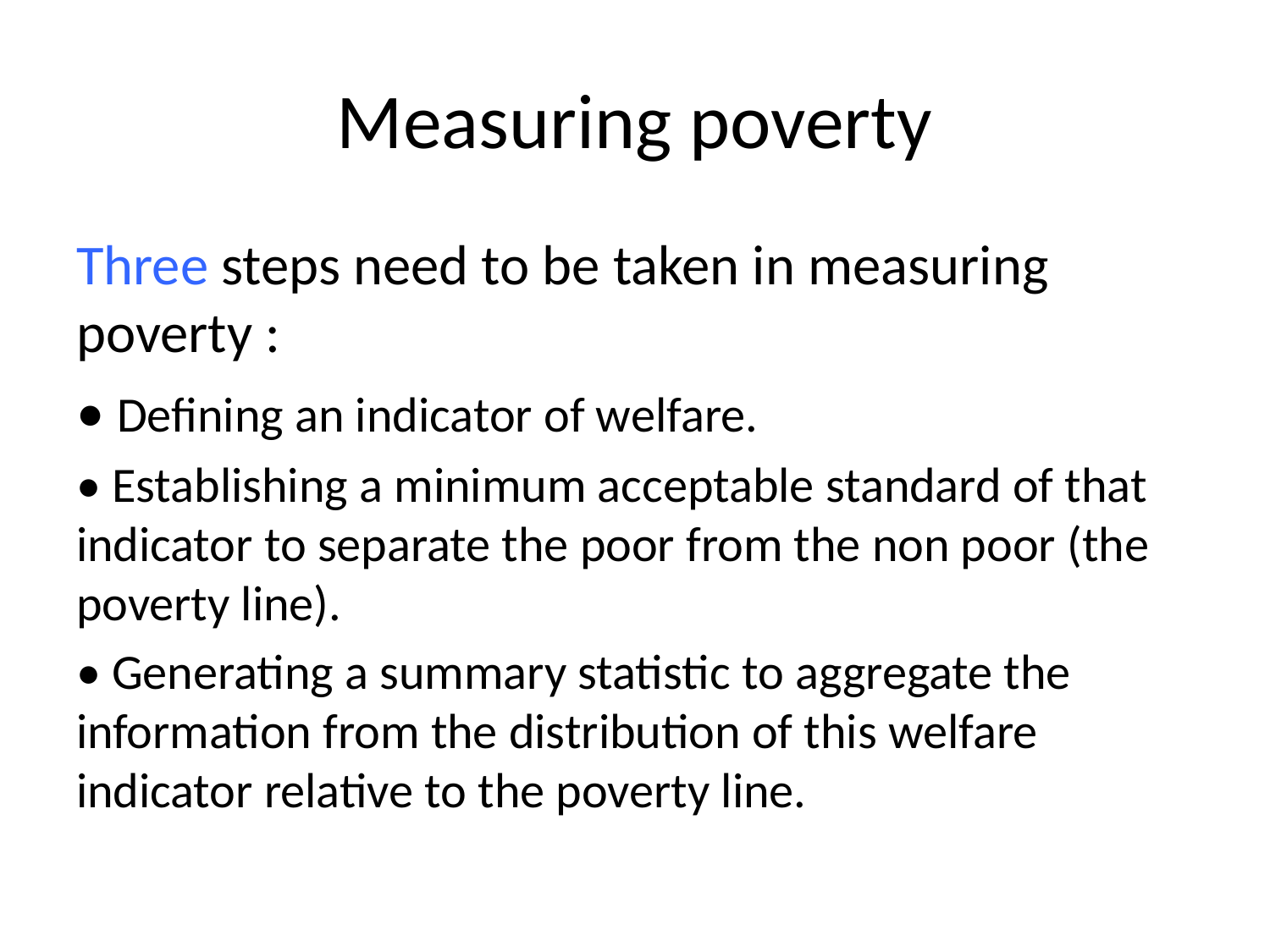

# Measuring poverty
Three steps need to be taken in measuring poverty :
• Defining an indicator of welfare.
• Establishing a minimum acceptable standard of that indicator to separate the poor from the non poor (the poverty line).
• Generating a summary statistic to aggregate the information from the distribution of this welfare indicator relative to the poverty line.